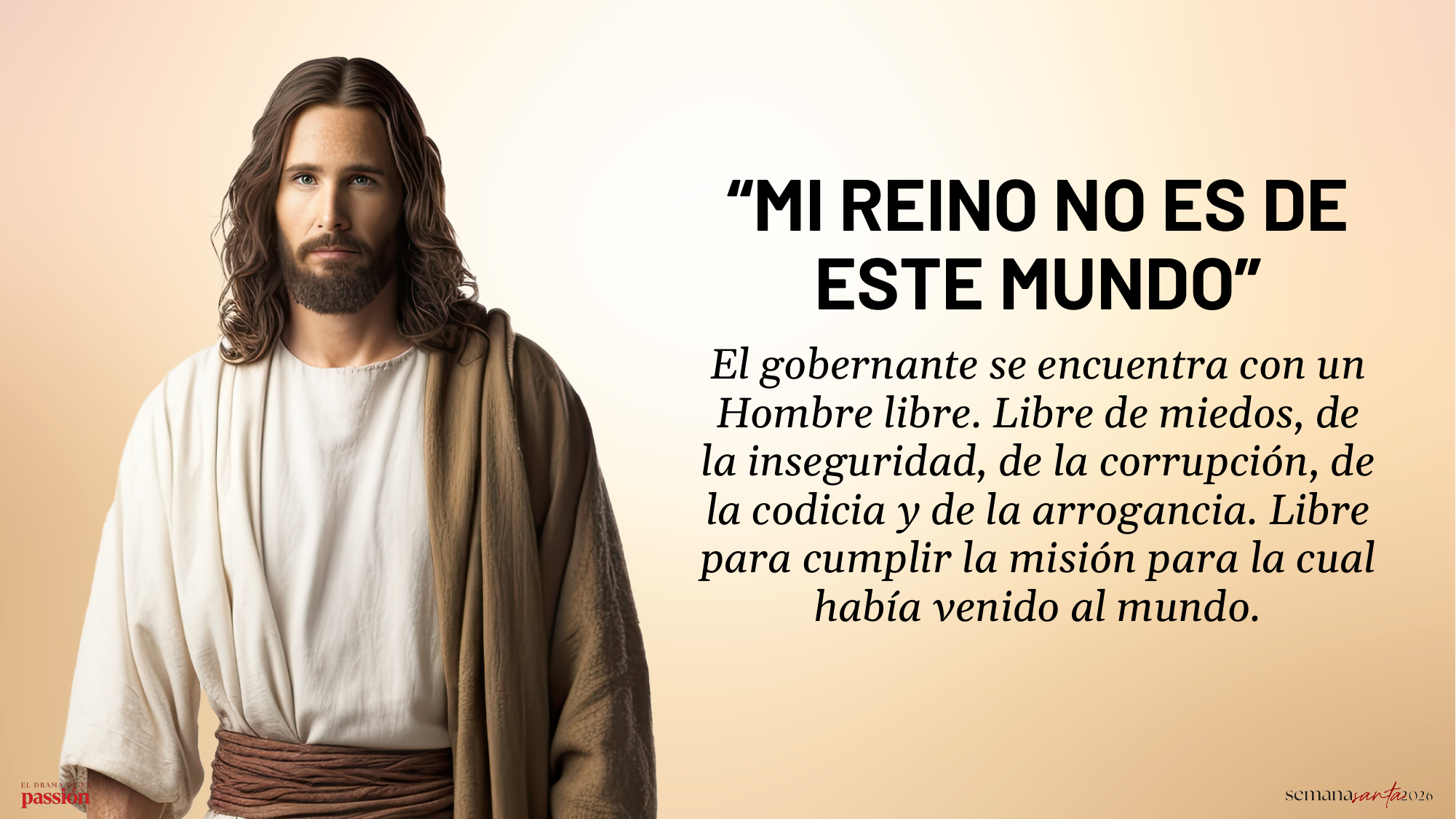

“MI REINO NO ES DE ESTE MUNDO”
El gobernante se encuentra con un Hombre libre. Libre de miedos, de la inseguridad, de la corrupción, de la codicia y de la arrogancia. Libre para cumplir la misión para la cual había venido al mundo.